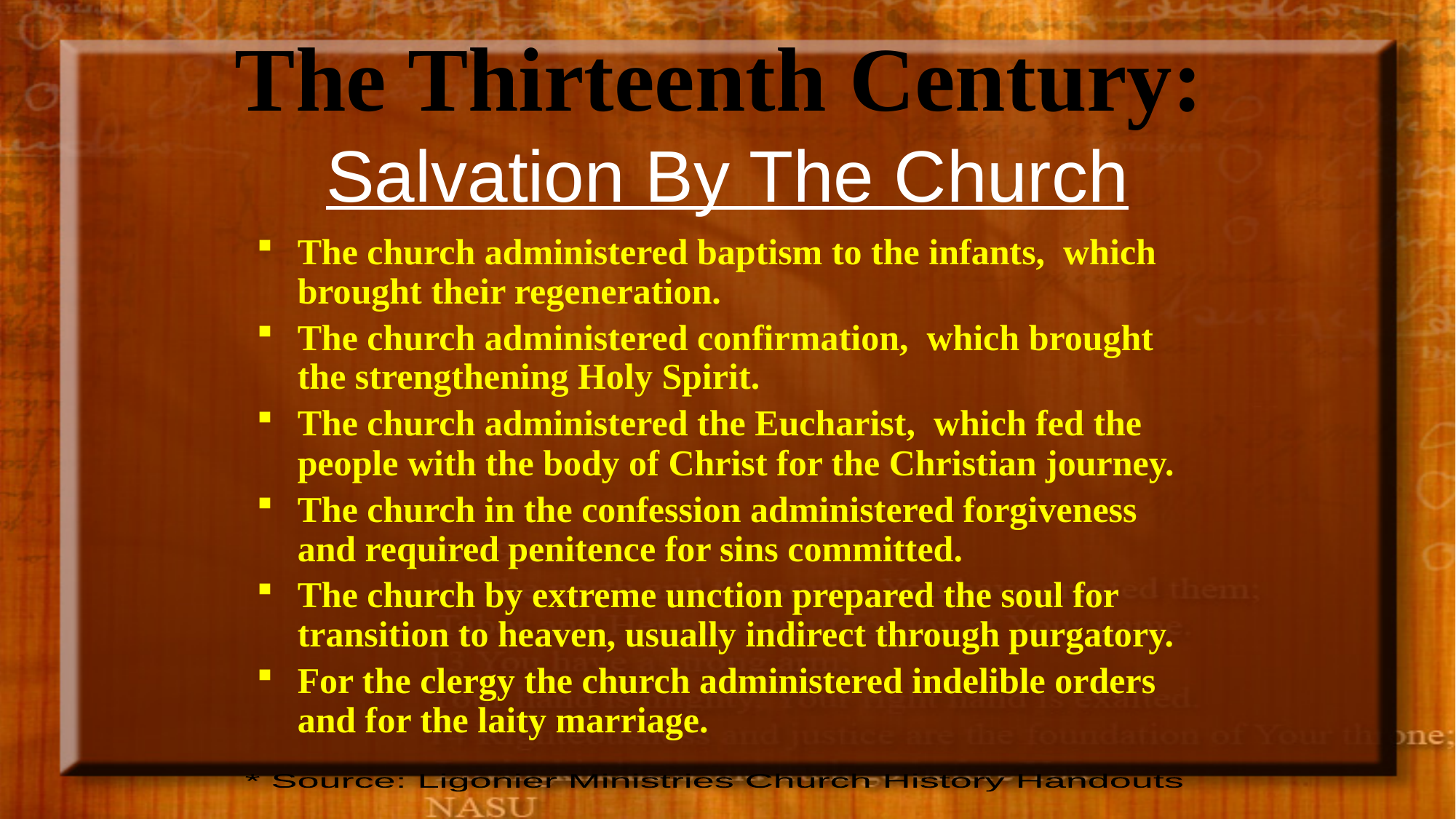

# The Thirteenth Century:  Salvation By The Church
The church administered baptism to the infants,  which brought their regeneration.
The church administered confirmation,  which brought the strengthening Holy Spirit.
The church administered the Eucharist,  which fed the people with the body of Christ for the Christian journey.
The church in the confession administered forgiveness and required penitence for sins committed.
The church by extreme unction prepared the soul for transition to heaven, usually indirect through purgatory.
For the clergy the church administered indelible orders and for the laity marriage.

* Source: Ligonier Ministries Church History Handouts